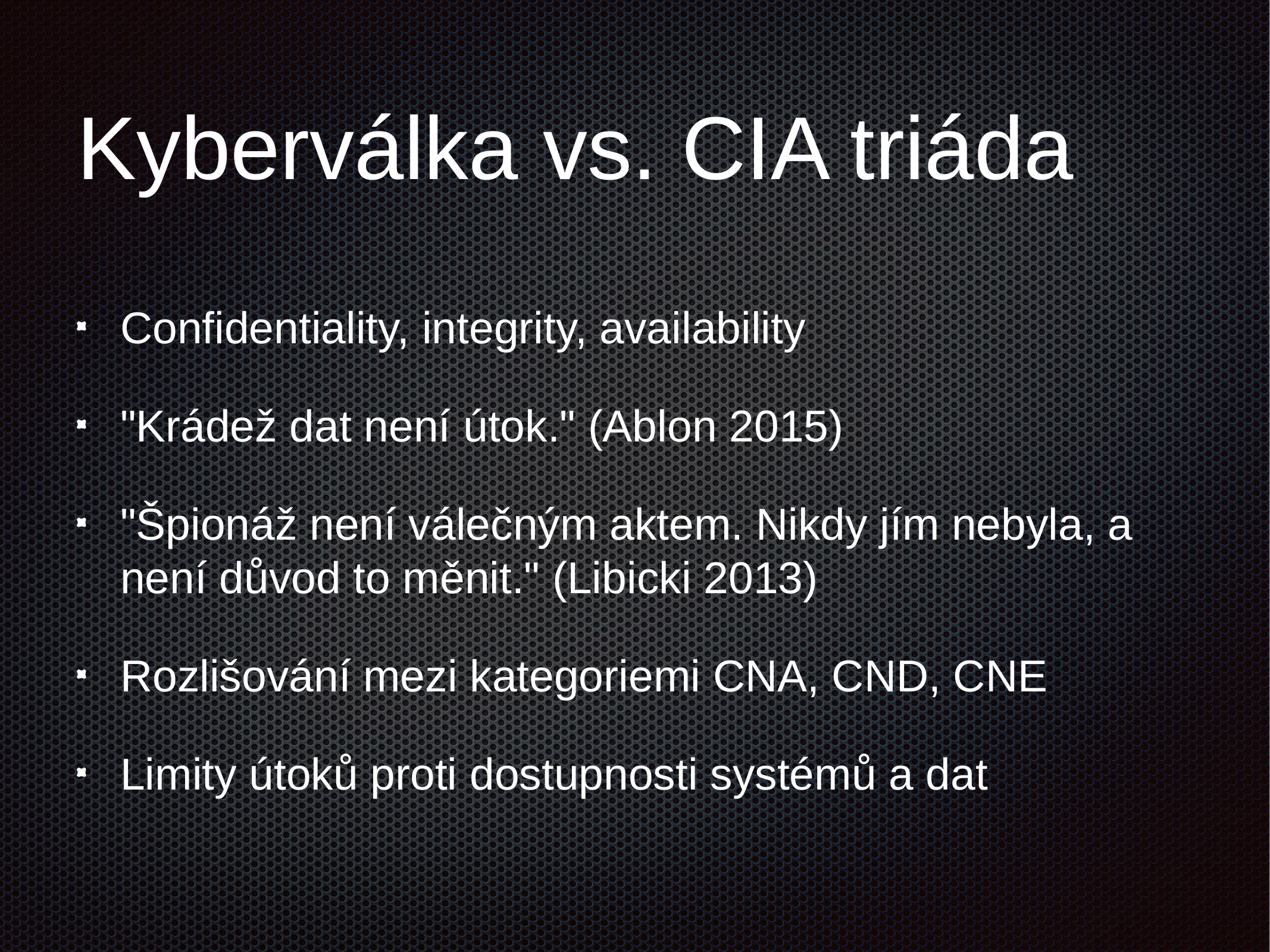

# Kyberválka vs. CIA triáda
Confidentiality, integrity, availability
"Krádež dat není útok." (Ablon 2015)
"Špionáž není válečným aktem. Nikdy jím nebyla, a není důvod to měnit." (Libicki 2013)
Rozlišování mezi kategoriemi CNA, CND, CNE
Limity útoků proti dostupnosti systémů a dat